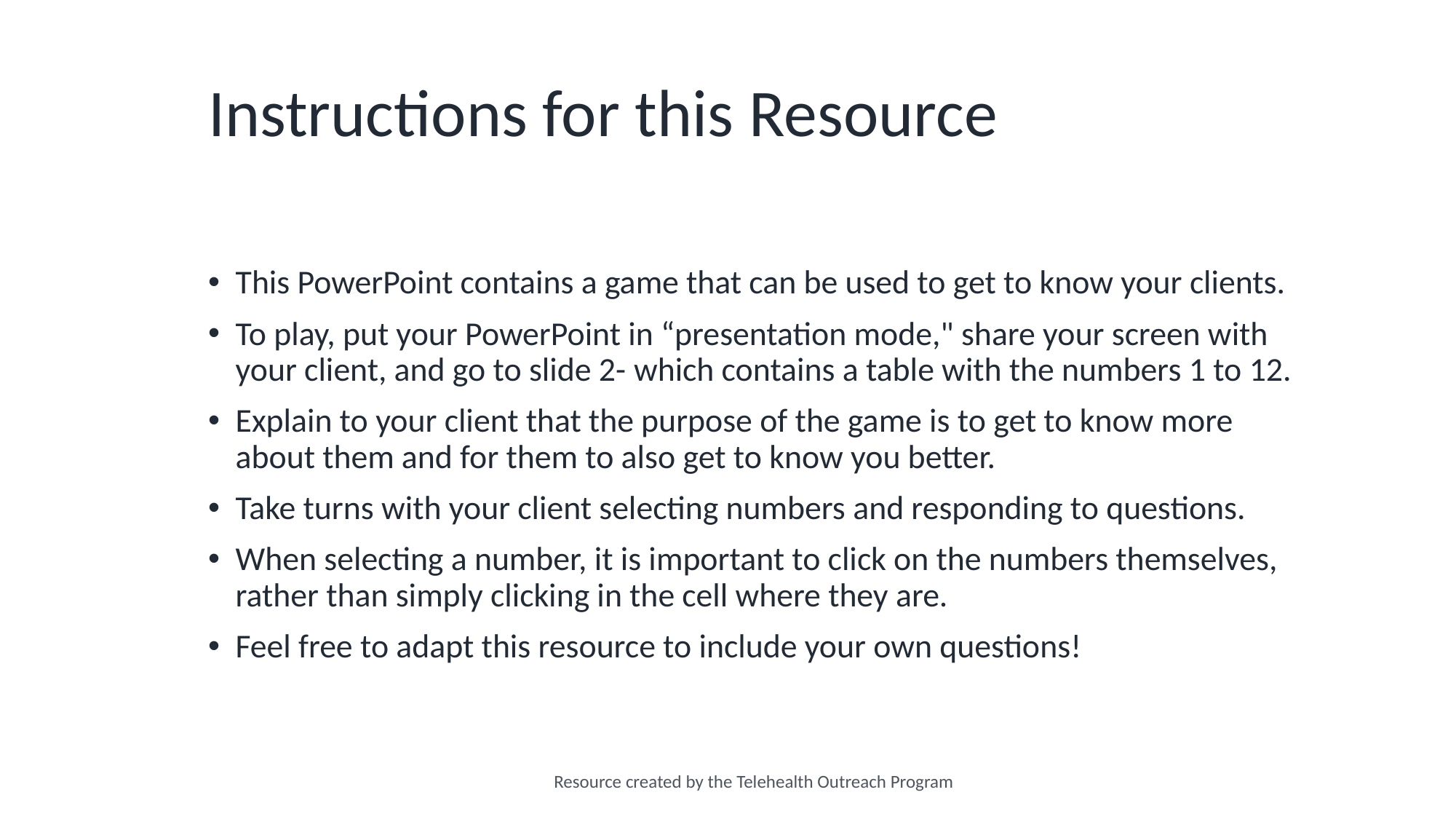

# Instructions for this Resource
This PowerPoint contains a game that can be used to get to know your clients.
To play, put your PowerPoint in “presentation mode," share your screen with your client, and go to slide 2- which contains a table with the numbers 1 to 12.
Explain to your client that the purpose of the game is to get to know more about them and for them to also get to know you better.
Take turns with your client selecting numbers and responding to questions.
When selecting a number, it is important to click on the numbers themselves, rather than simply clicking in the cell where they are.
Feel free to adapt this resource to include your own questions!
Resource created by the Telehealth Outreach Program